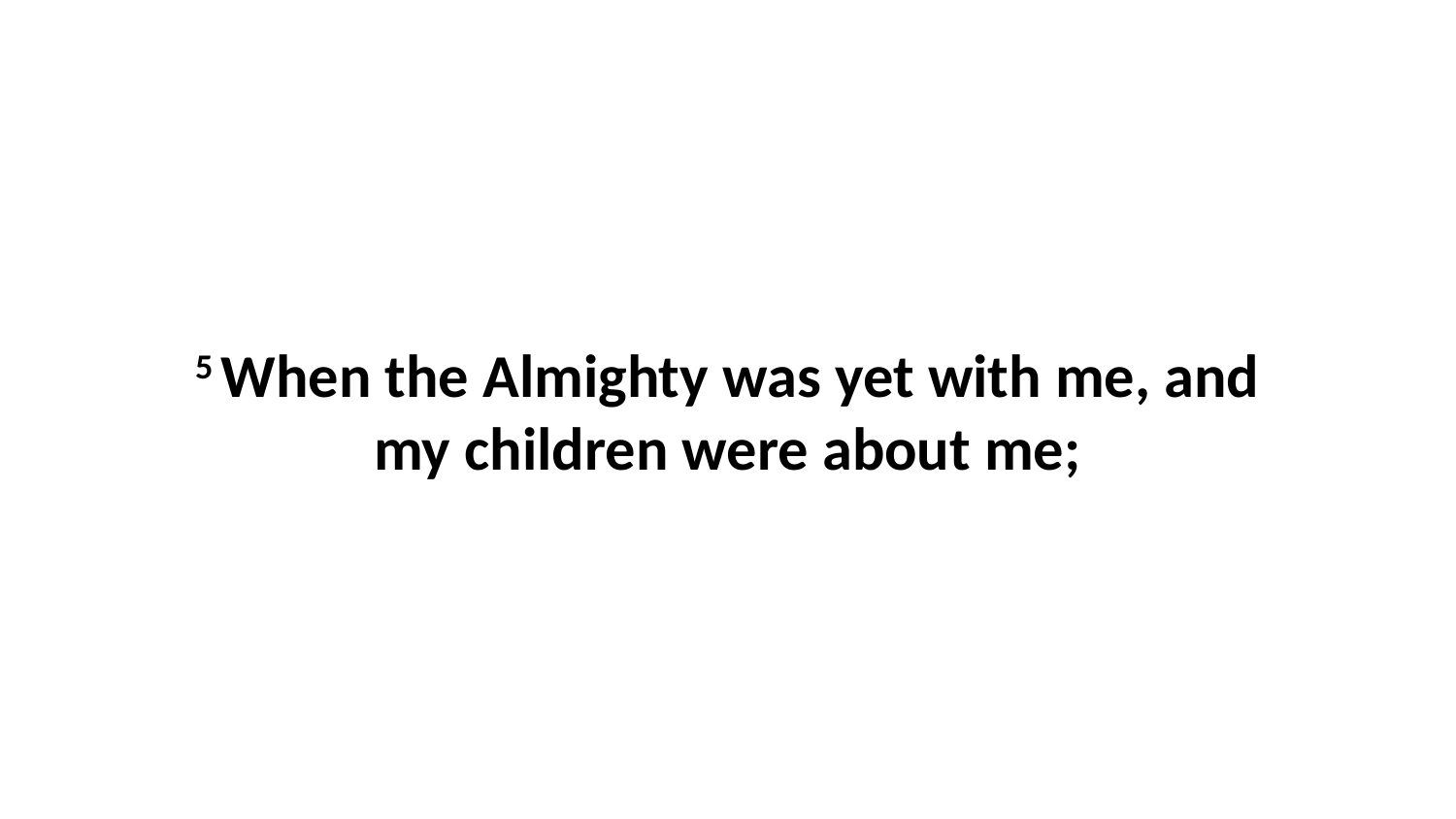

5 When the Almighty was yet with me, and my children were about me;